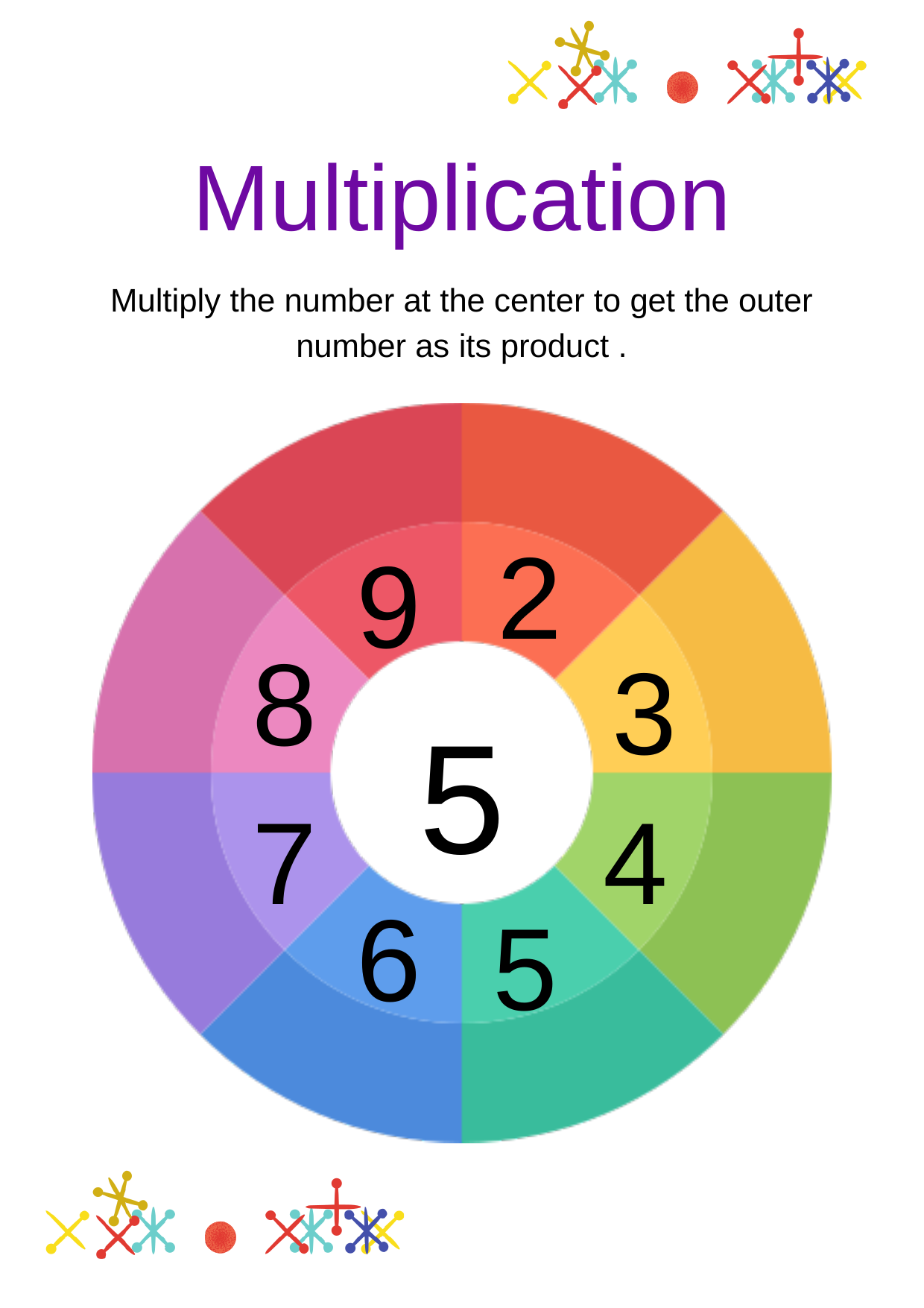

Multiplication
Multiply the number at the center to get the outer number as its product .

2
9
8
3
5
7
4
6
5